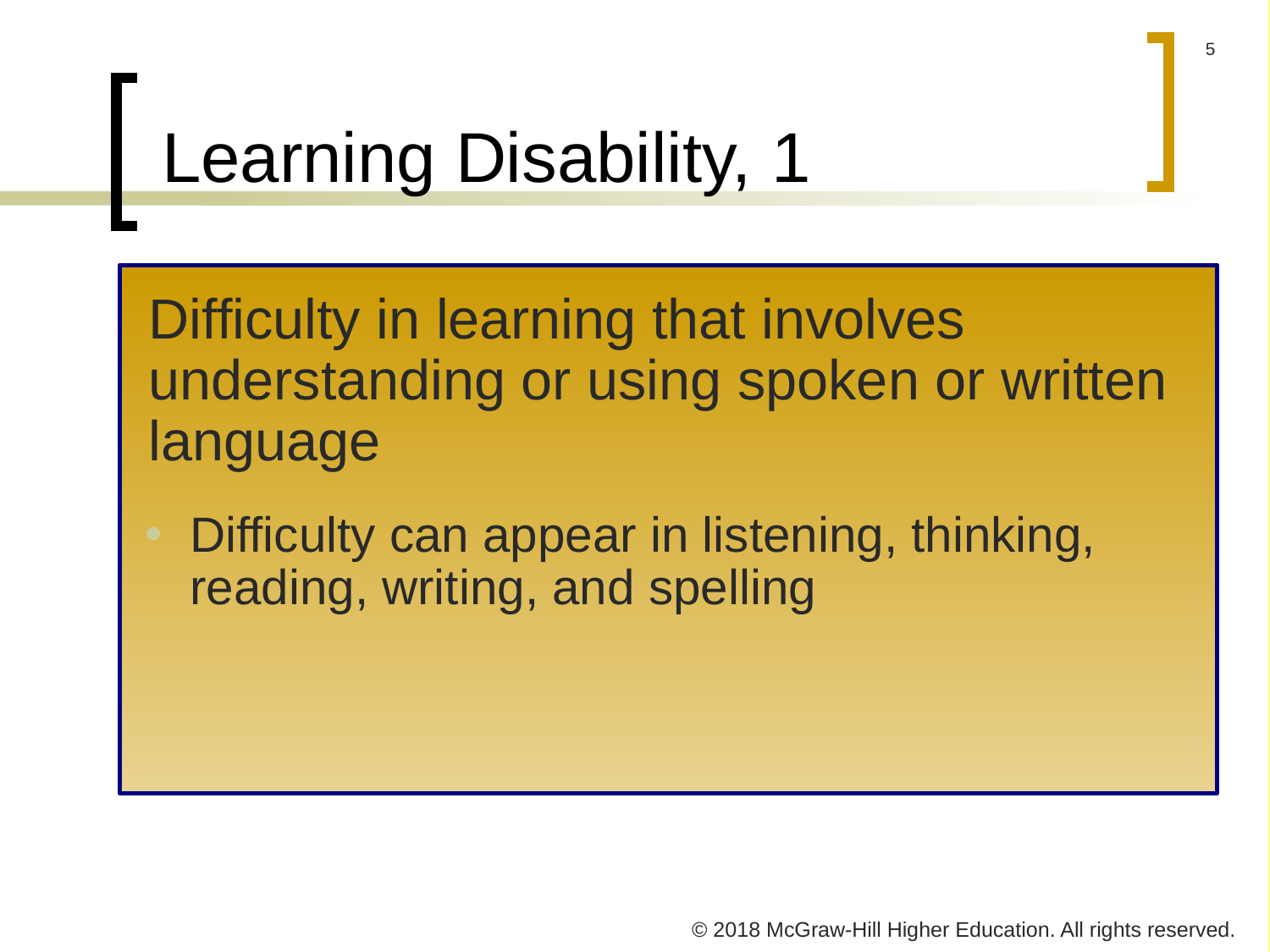

# Learning Disability, 1
Difficulty in learning that involves understanding or using spoken or written language
Difficulty can appear in listening, thinking, reading, writing, and spelling